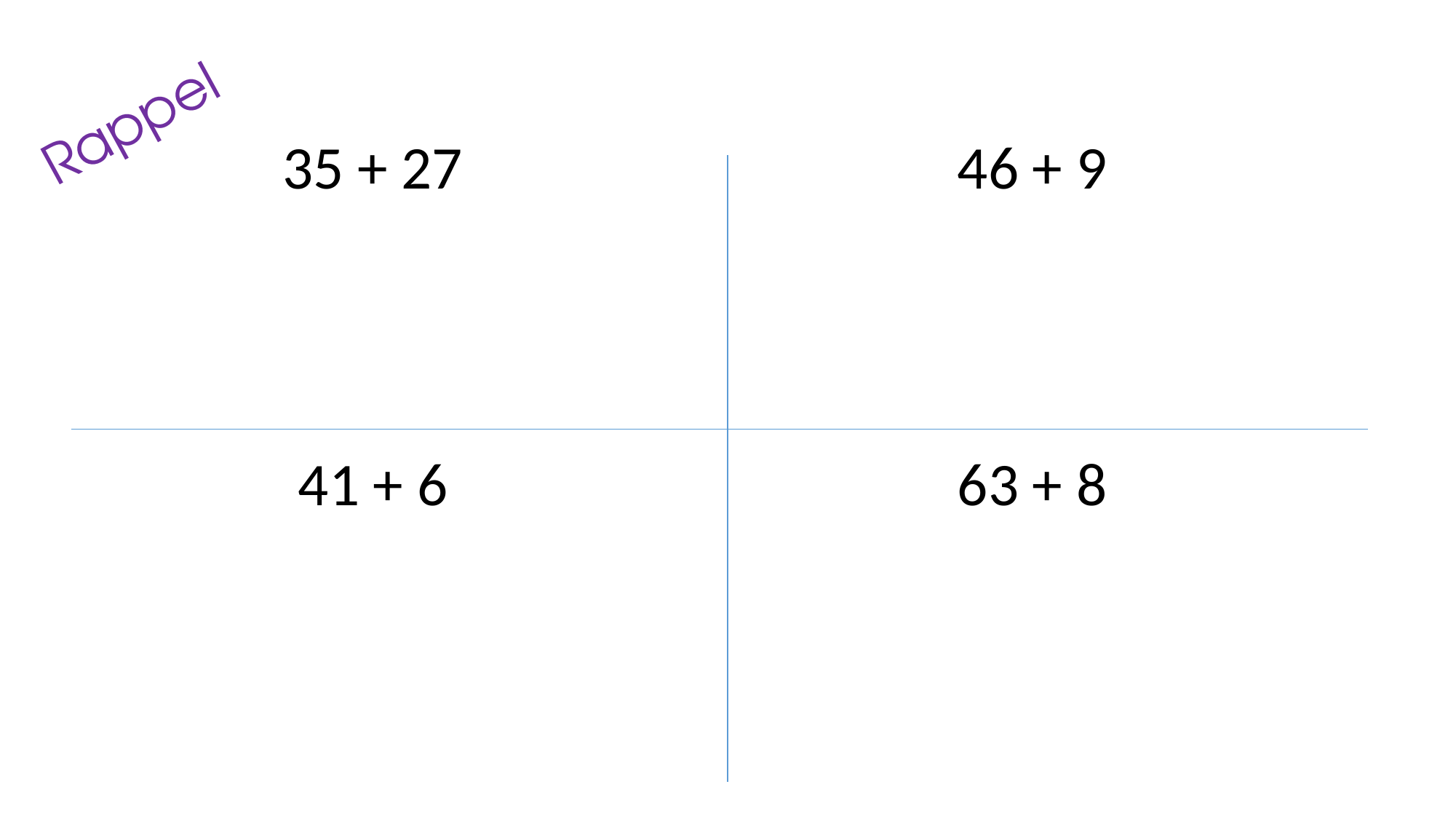

# Rappel
35 + 27
46 + 9
41 + 6
63 + 8